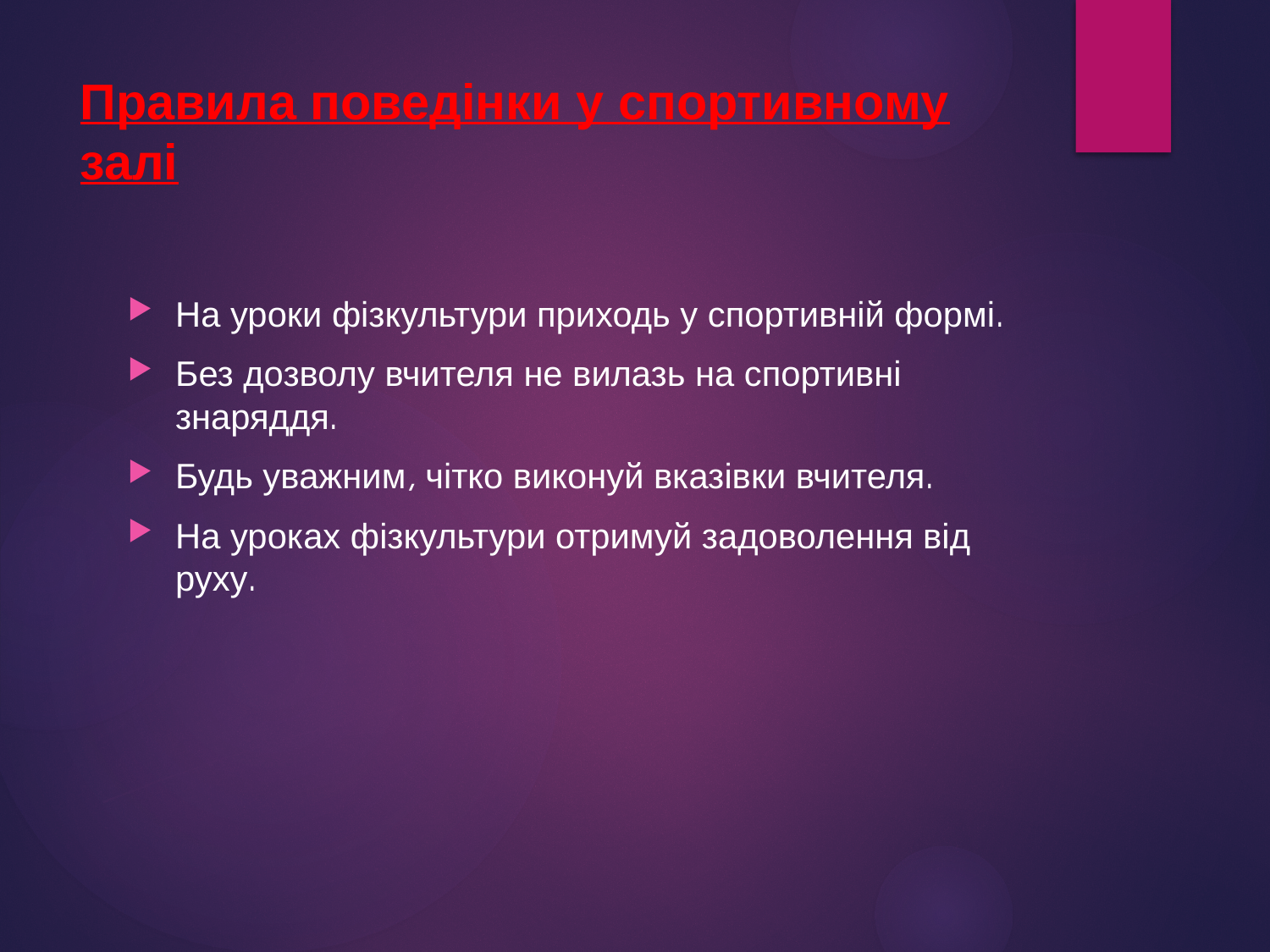

# Правила поведінки у спортивному залі
На уроки фізкультури приходь у спортивній формі.
Без дозволу вчителя не вилазь на спортивні знаряддя.
Будь уважним, чітко виконуй вказівки вчителя.
На уроках фізкультури отримуй задоволення від руху.